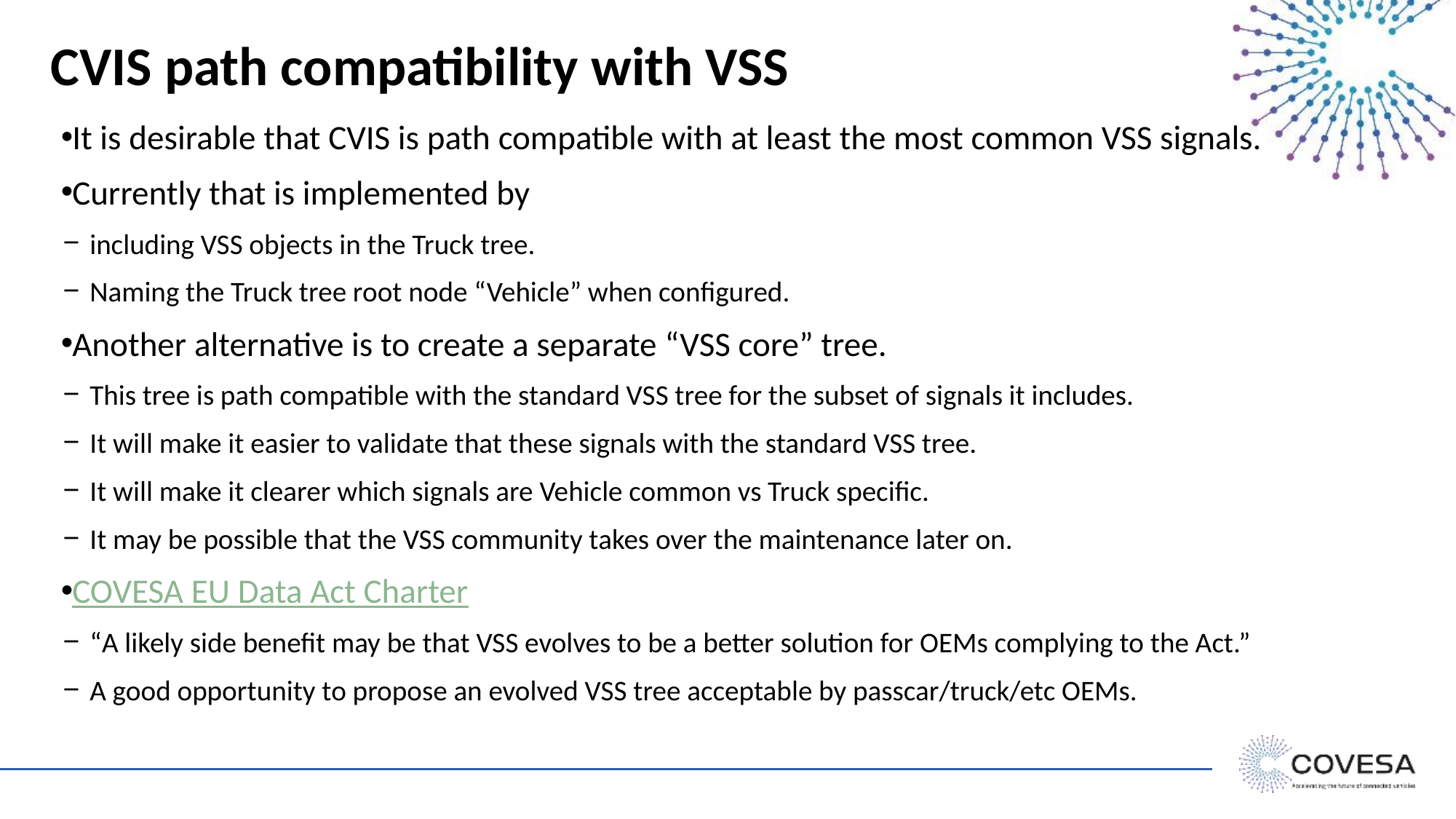

# CVIS path compatibility with VSS
It is desirable that CVIS is path compatible with at least the most common VSS signals.
Currently that is implemented by
including VSS objects in the Truck tree.
Naming the Truck tree root node “Vehicle” when configured.
Another alternative is to create a separate “VSS core” tree.
This tree is path compatible with the standard VSS tree for the subset of signals it includes.
It will make it easier to validate that these signals with the standard VSS tree.
It will make it clearer which signals are Vehicle common vs Truck specific.
It may be possible that the VSS community takes over the maintenance later on.
COVESA EU Data Act Charter
“A likely side benefit may be that VSS evolves to be a better solution for OEMs complying to the Act.”
A good opportunity to propose an evolved VSS tree acceptable by passcar/truck/etc OEMs.